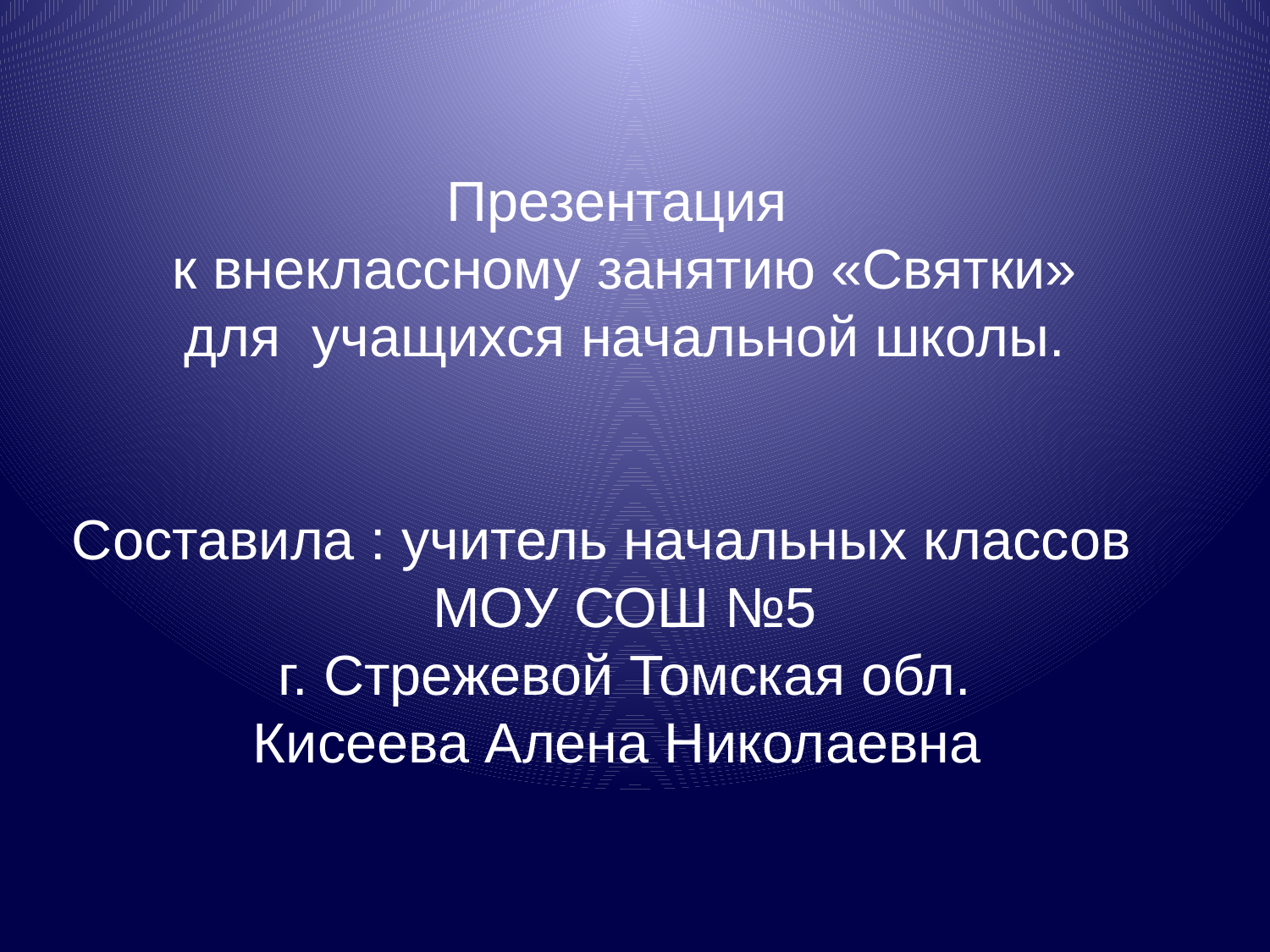

Презентация
к внеклассному занятию «Святки»
для  учащихся начальной школы.

Составила : учитель начальных классов
МОУ СОШ №5
г. Стрежевой Томская обл.
Кисеева Алена Николаевна